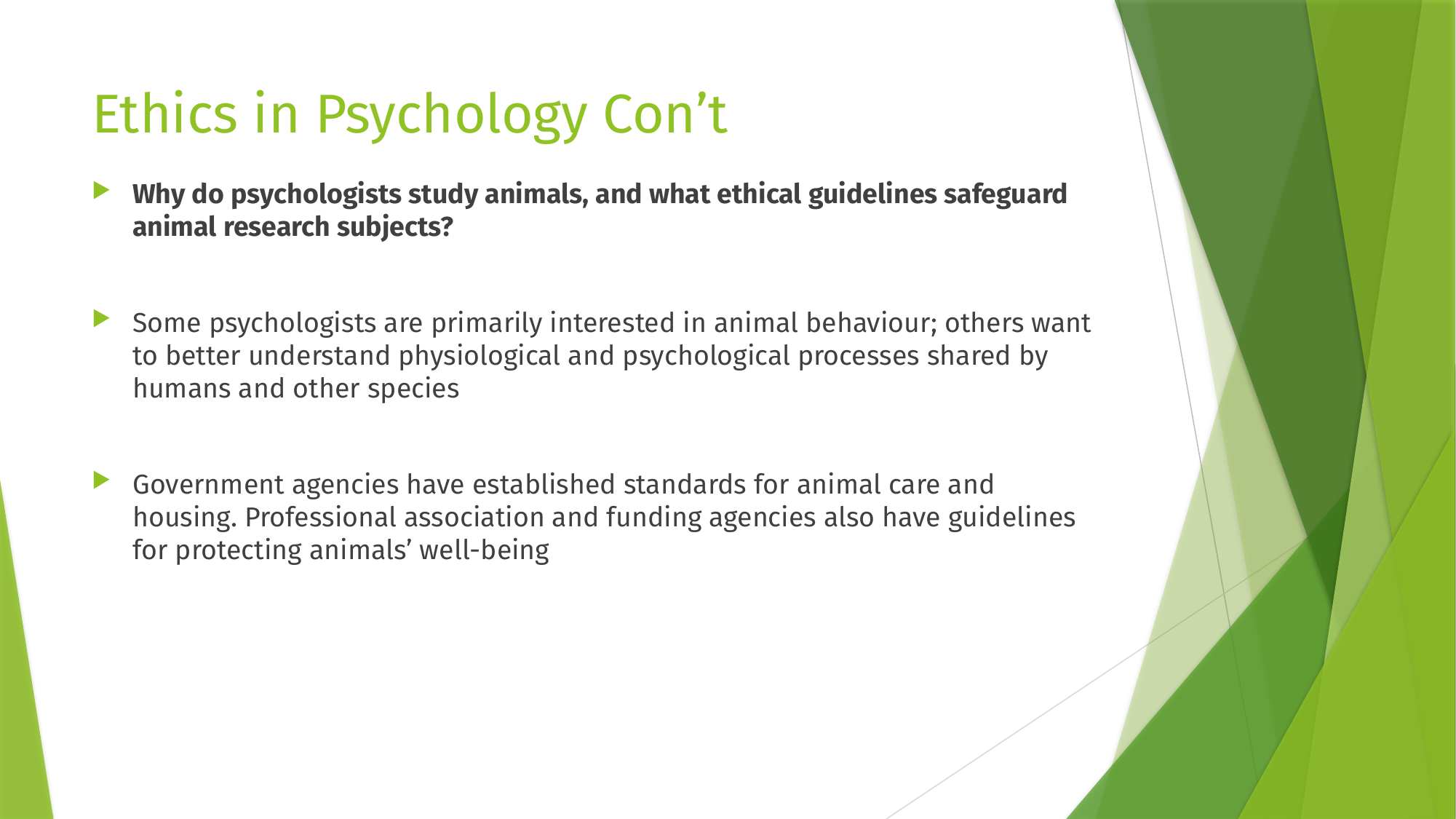

# Ethics in Psychology Con’t
Why do psychologists study animals, and what ethical guidelines safeguard animal research subjects?

Some psychologists are primarily interested in animal behaviour; others want to better understand physiological and psychological processes shared by humans and other species

Government agencies have established standards for animal care and housing. Professional association and funding agencies also have guidelines for protecting animals’ well-being